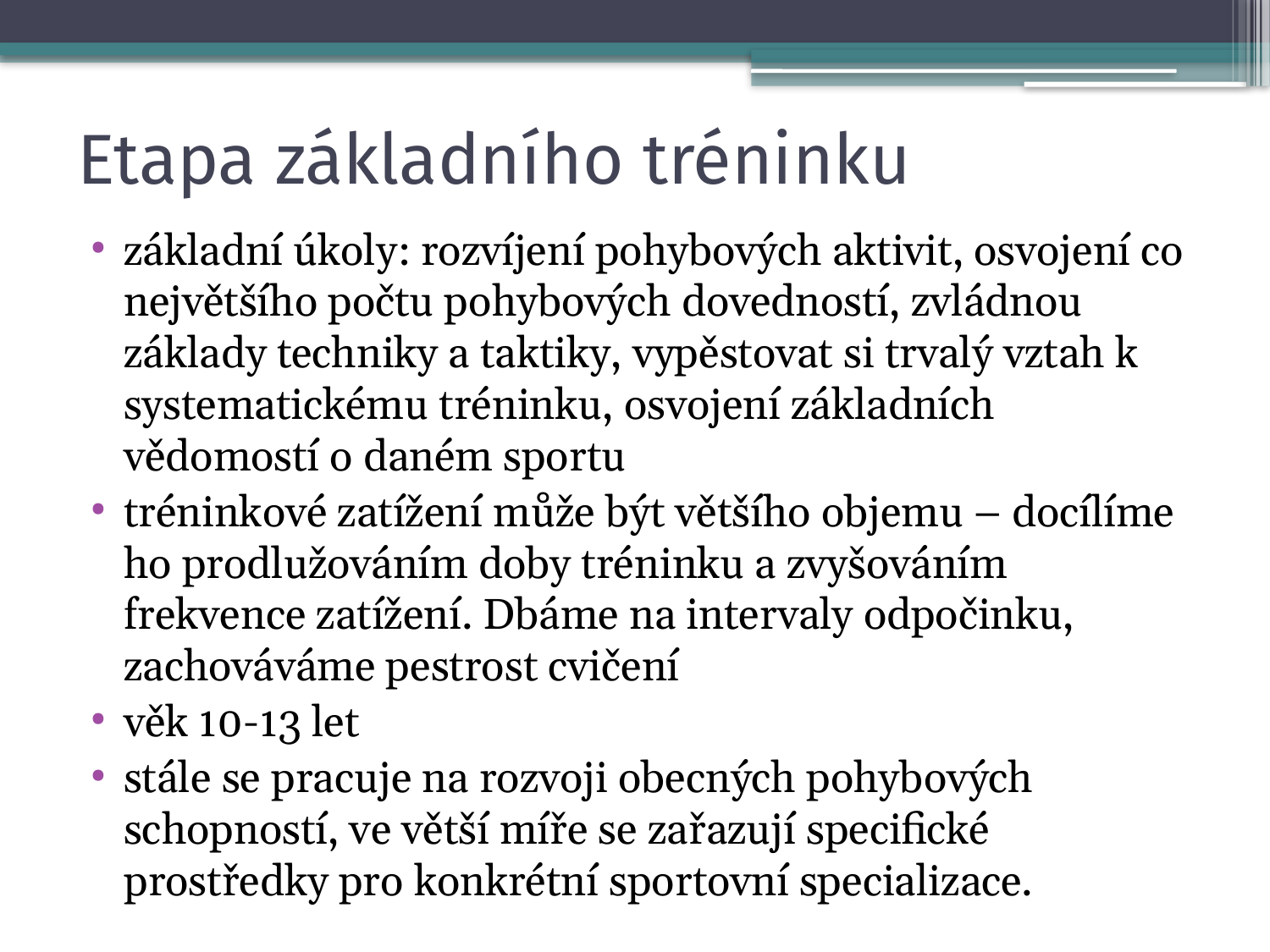

# Etapa základního tréninku
základní úkoly: rozvíjení pohybových aktivit, osvojení co největšího počtu pohybových dovedností, zvládnou základy techniky a taktiky, vypěstovat si trvalý vztah k systematickému tréninku, osvojení základních vědomostí o daném sportu
tréninkové zatížení může být většího objemu – docílíme ho prodlužováním doby tréninku a zvyšováním frekvence zatížení. Dbáme na intervaly odpočinku, zachováváme pestrost cvičení
věk 10-13 let
stále se pracuje na rozvoji obecných pohybových schopností, ve větší míře se zařazují specifické prostředky pro konkrétní sportovní specializace.